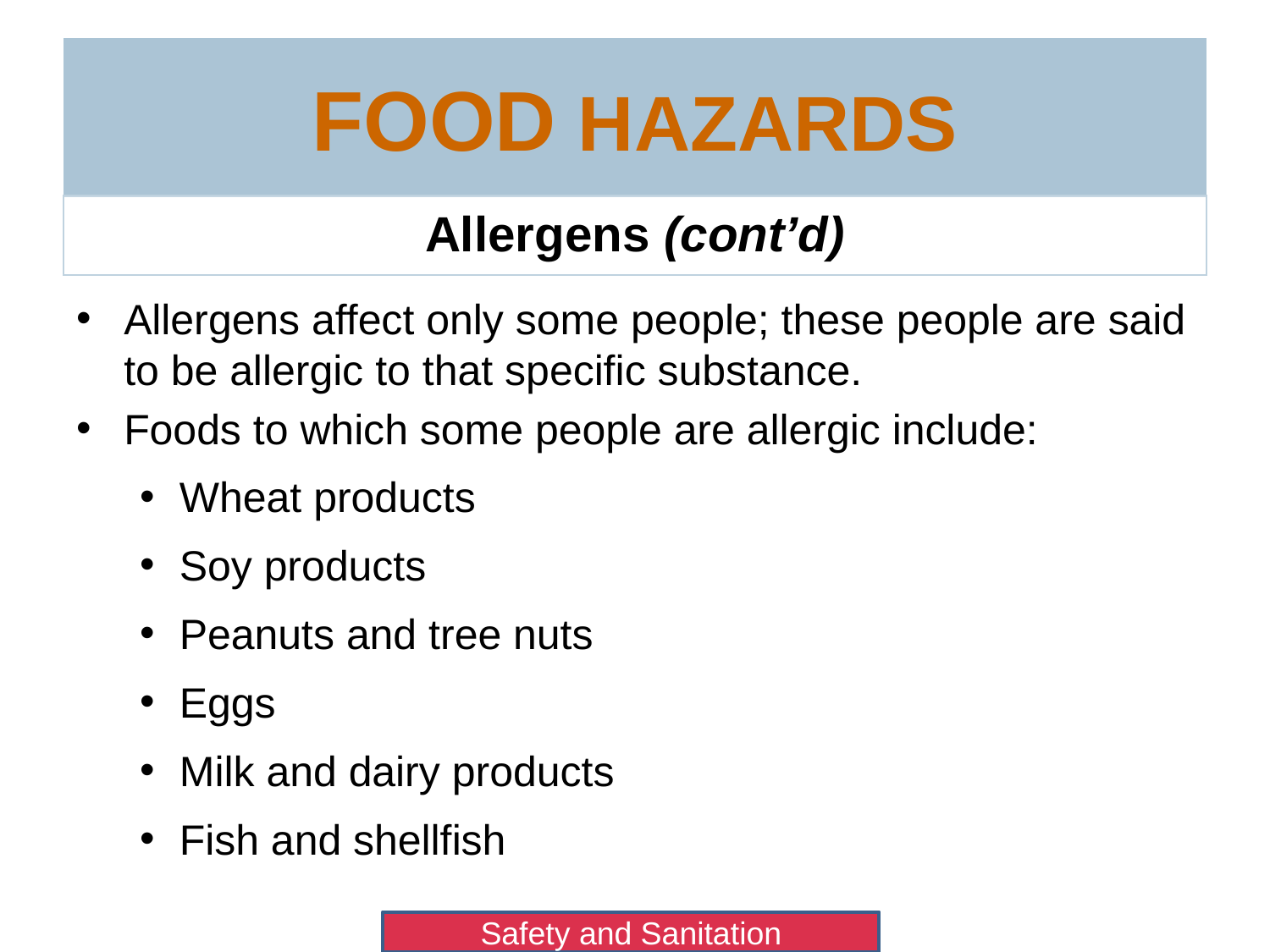

# Food Hazards
Allergens (cont’d)
Allergens affect only some people; these people are said to be allergic to that specific substance.
Foods to which some people are allergic include:
Wheat products
Soy products
Peanuts and tree nuts
Eggs
Milk and dairy products
Fish and shellfish

Safety and Sanitation